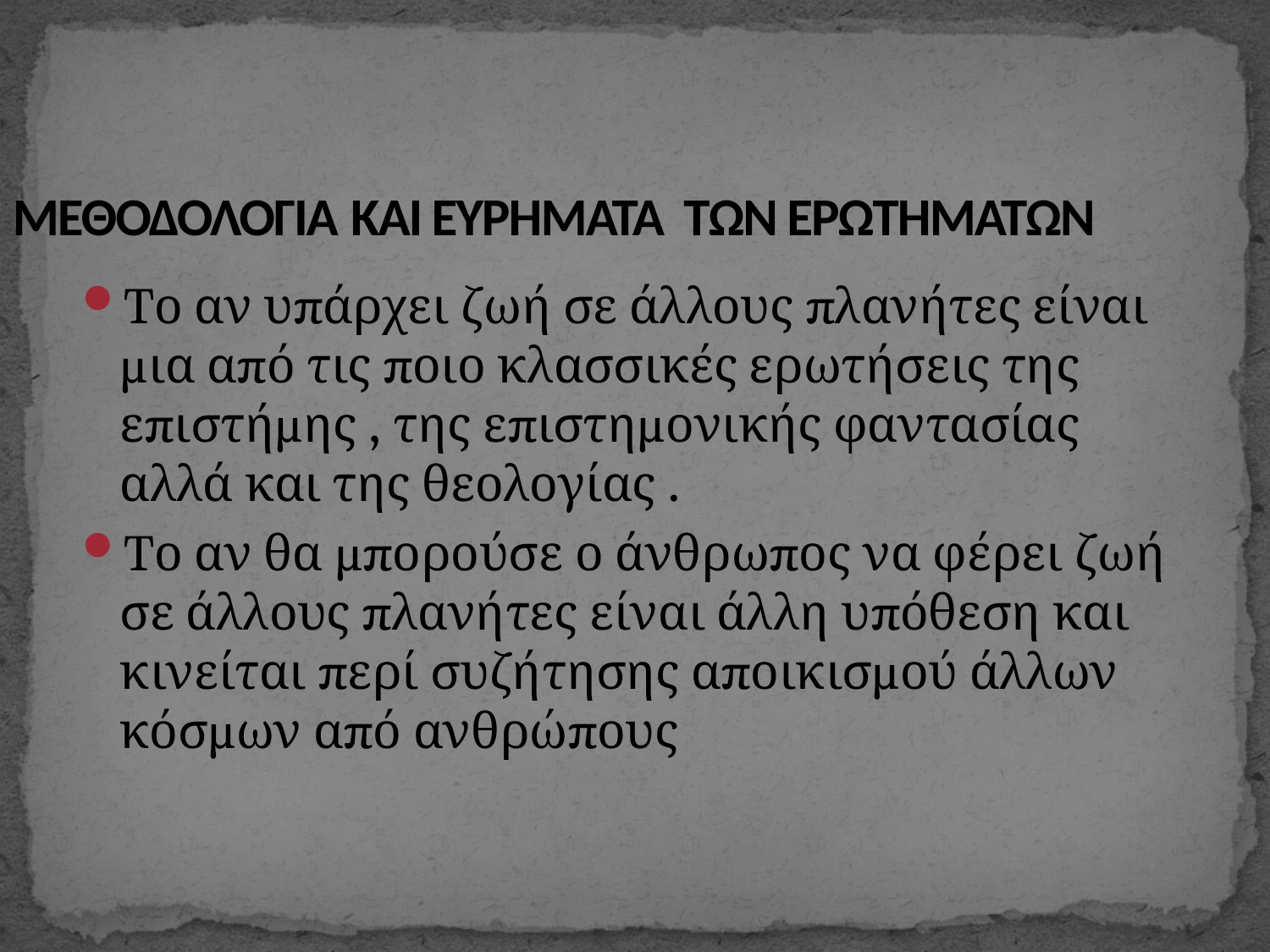

# ΜΕΘΟΔΟΛΟΓΙΑ ΚΑΙ ΕΥΡΗΜΑΤΑ  ΤΩΝ ΕΡΩΤΗΜΑΤΩΝ
Το αν υπάρχει ζωή σε άλλους πλανήτες είναι μια από τις ποιο κλασσικές ερωτήσεις της επιστήμης , της επιστημονικής φαντασίας αλλά και της θεολογίας .
Το αν θα μπορούσε ο άνθρωπος να φέρει ζωή σε άλλους πλανήτες είναι άλλη υπόθεση και κινείται περί συζήτησης αποικισμού άλλων κόσμων από ανθρώπους